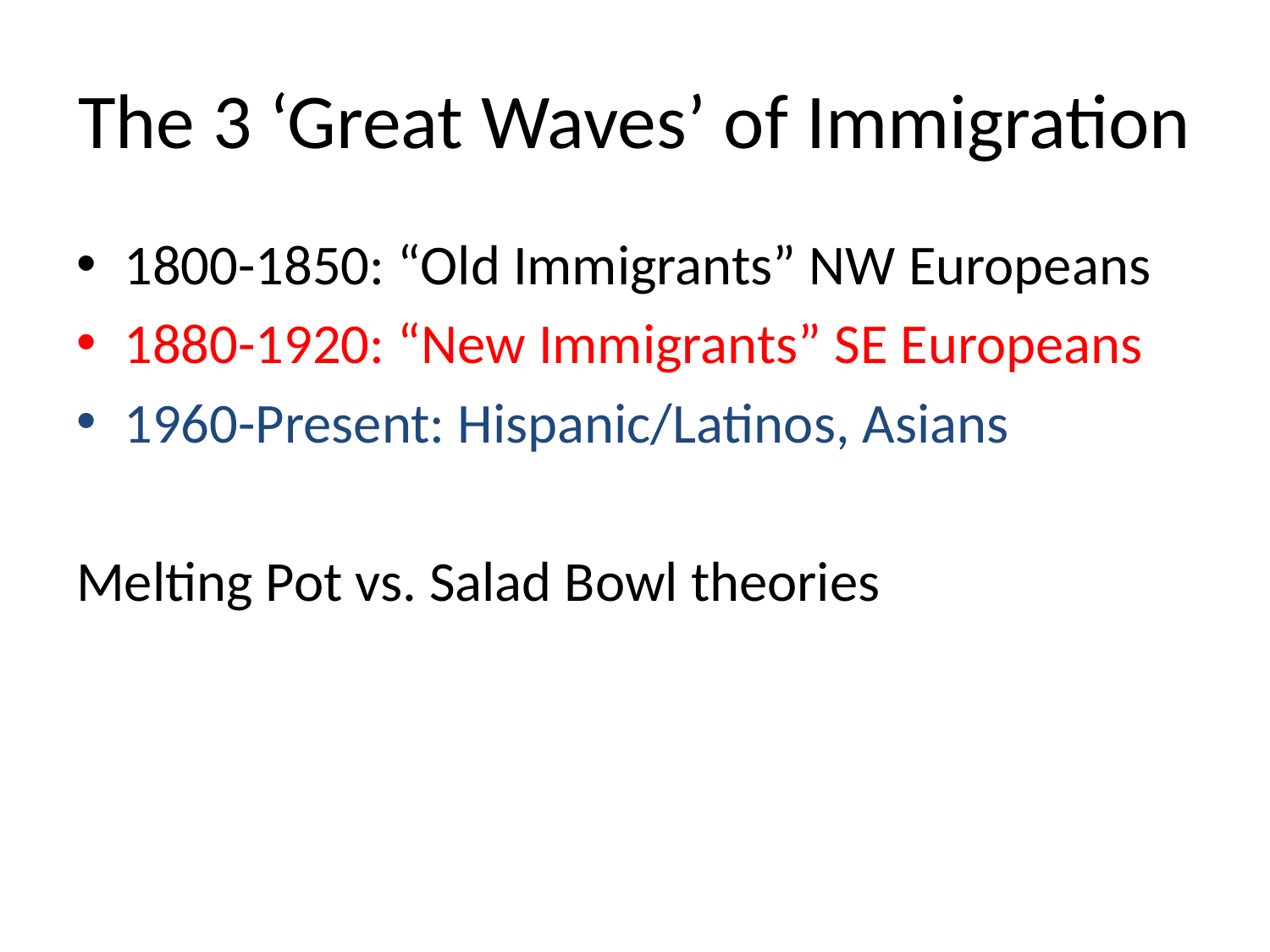

# The 3 ‘Great Waves’ of Immigration
1800-1850: “Old Immigrants” NW Europeans
1880-1920: “New Immigrants” SE Europeans
1960-Present: Hispanic/Latinos, Asians

Melting Pot vs. Salad Bowl theories